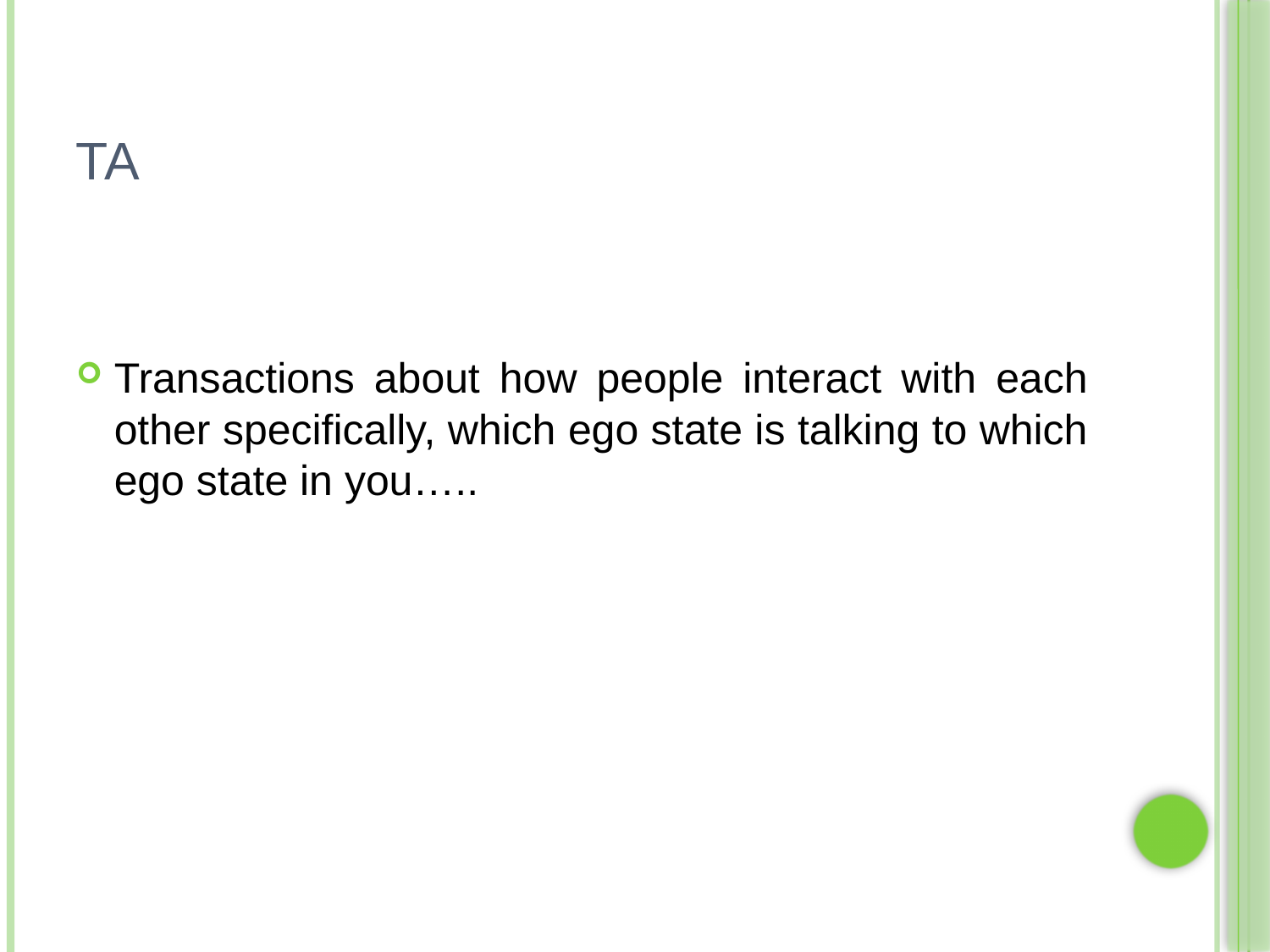

# TA

Transactions about how people interact with each other specifically, which ego state is talking to which ego state in you…..